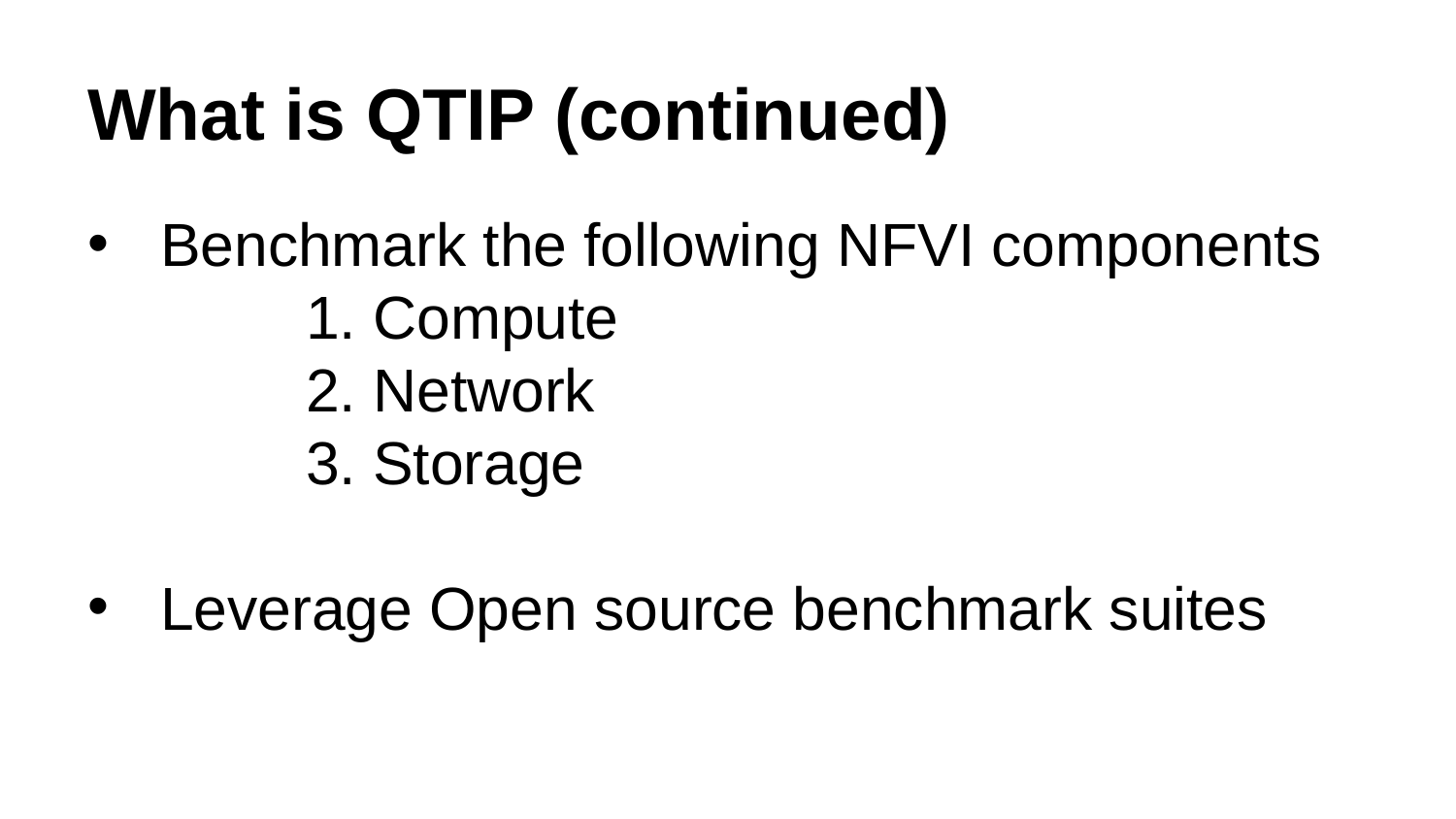

# What is QTIP (continued)
Benchmark the following NFVI components
	1. Compute
	2. Network
	3. Storage
Leverage Open source benchmark suites